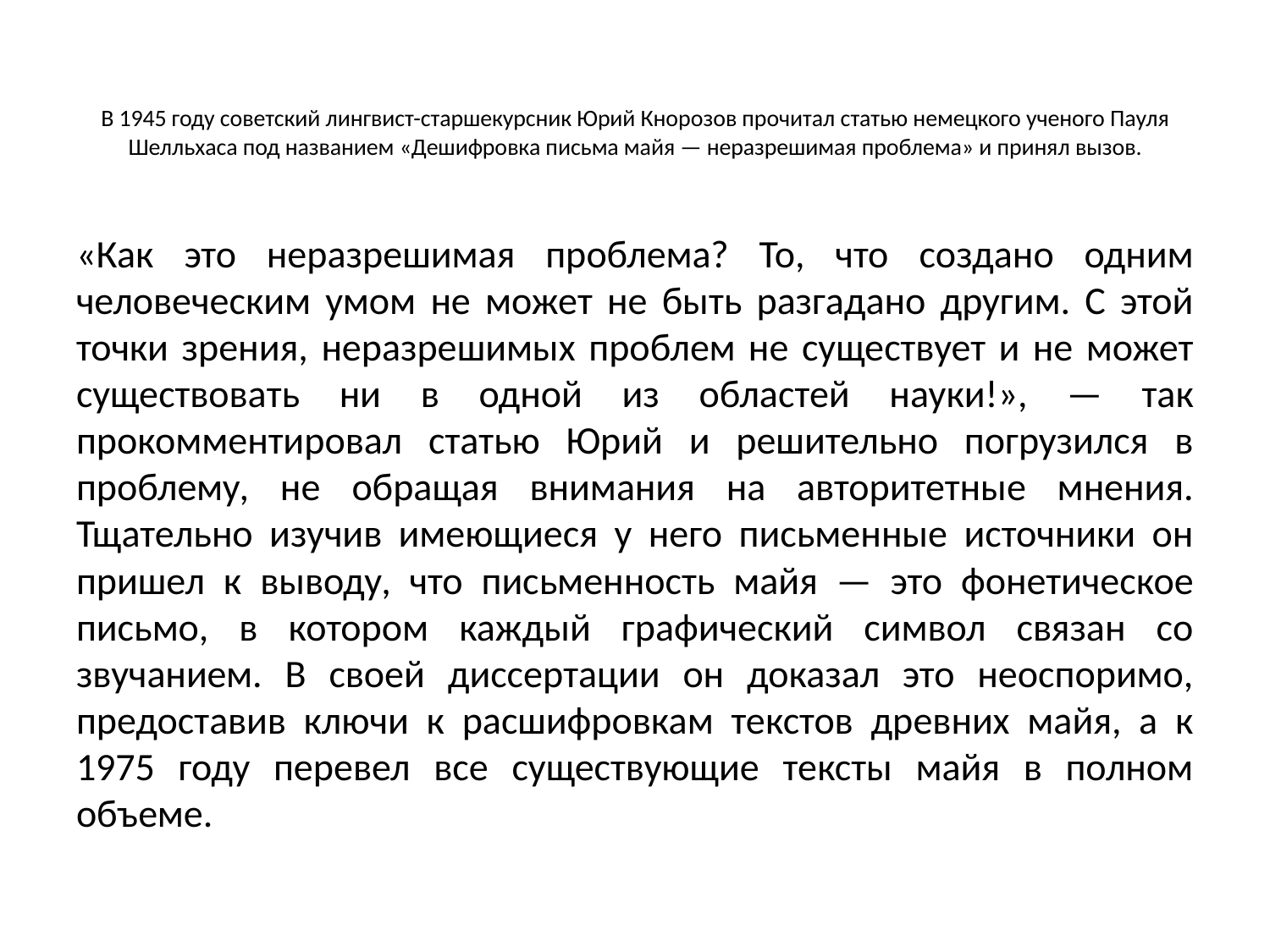

# В 1945 году советский лингвист-старшекурсник Юрий Кнорозов прочитал статью немецкого ученого Пауля Шелльхаса под названием «Дешифровка письма майя — неразрешимая проблема» и принял вызов.
«Как это неразрешимая проблема? То, что создано одним человеческим умом не может не быть разгадано другим. С этой точки зрения, неразрешимых проблем не существует и не может существовать ни в одной из областей науки!», — так прокомментировал статью Юрий и решительно погрузился в проблему, не обращая внимания на авторитетные мнения. Тщательно изучив имеющиеся у него письменные источники он пришел к выводу, что письменность майя — это фонетическое письмо, в котором каждый графический символ связан со звучанием. В своей диссертации он доказал это неоспоримо, предоставив ключи к расшифровкам текстов древних майя, а к 1975 году перевел все существующие тексты майя в полном объеме.